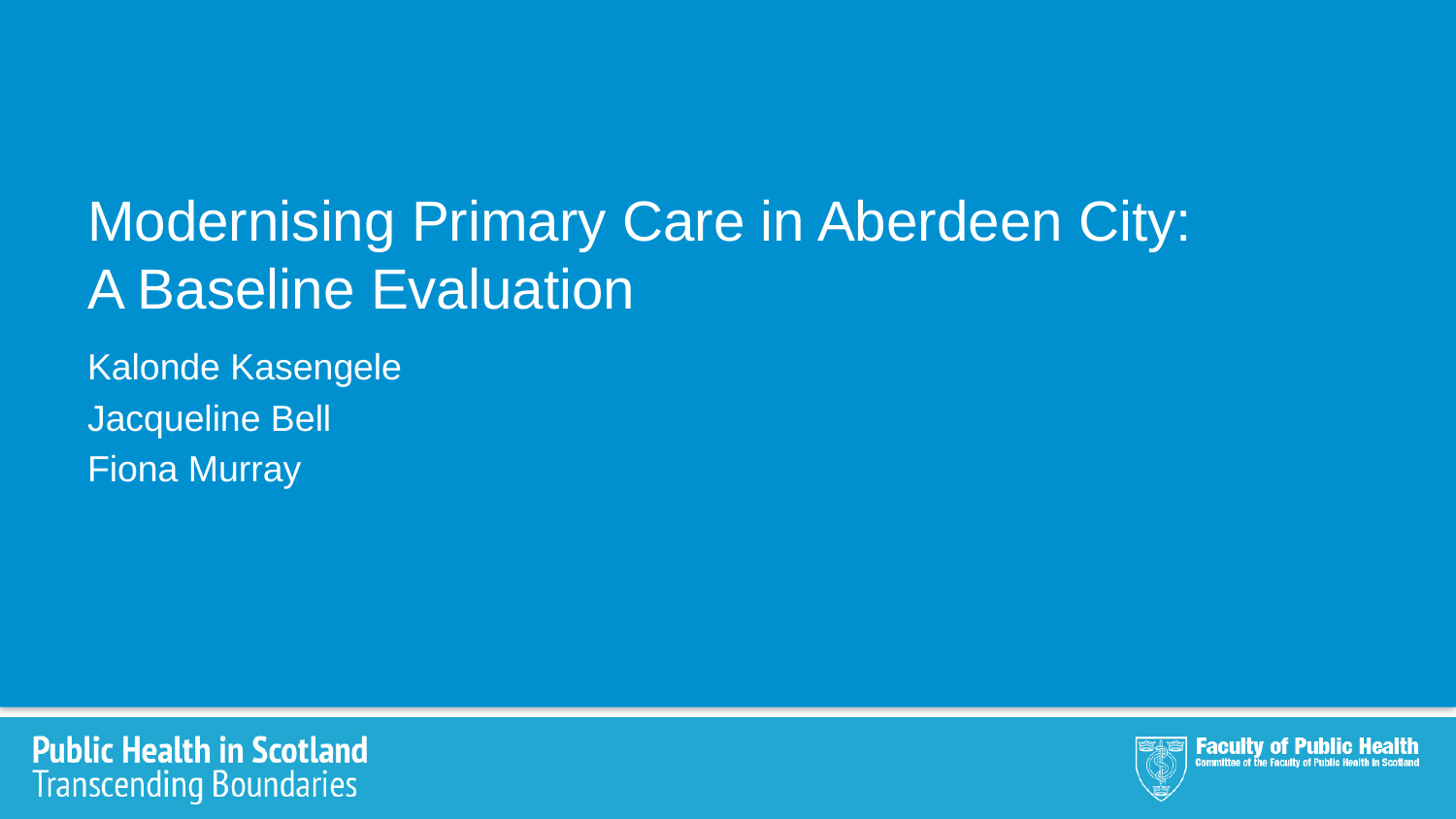

# Modernising Primary Care in Aberdeen City: A Baseline Evaluation
Kalonde Kasengele
Jacqueline Bell
Fiona Murray